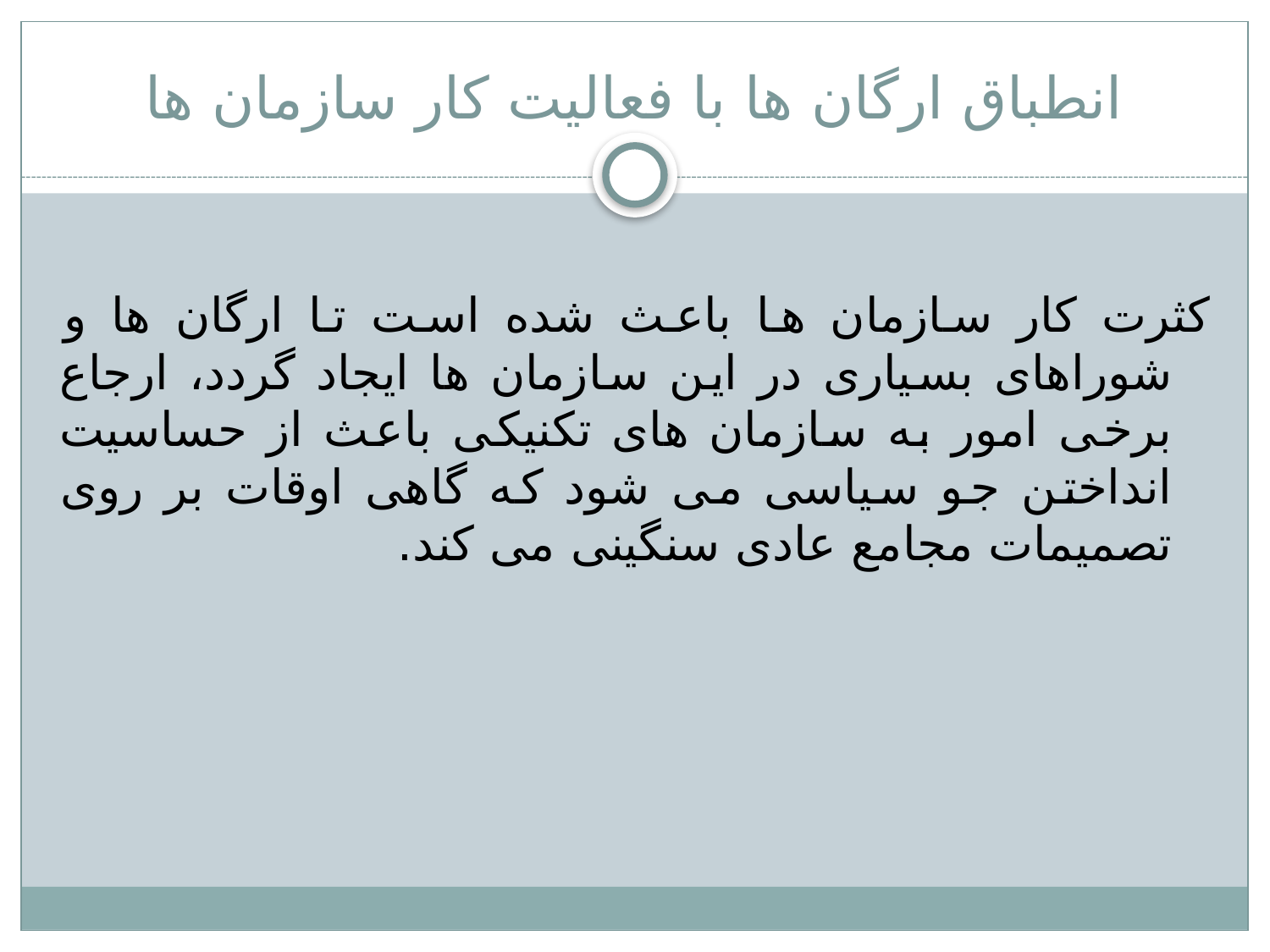

# انطباق ارگان ها با فعالیت کار سازمان ها

	کثرت کار سازمان ها باعث شده است تا ارگان ها و شوراهای بسیاری در این سازمان ها ایجاد گردد، ارجاع برخی امور به سازمان های تکنیکی باعث از حساسیت انداختن جو سیاسی می شود که گاهی اوقات بر روی تصمیمات مجامع عادی سنگینی می کند.